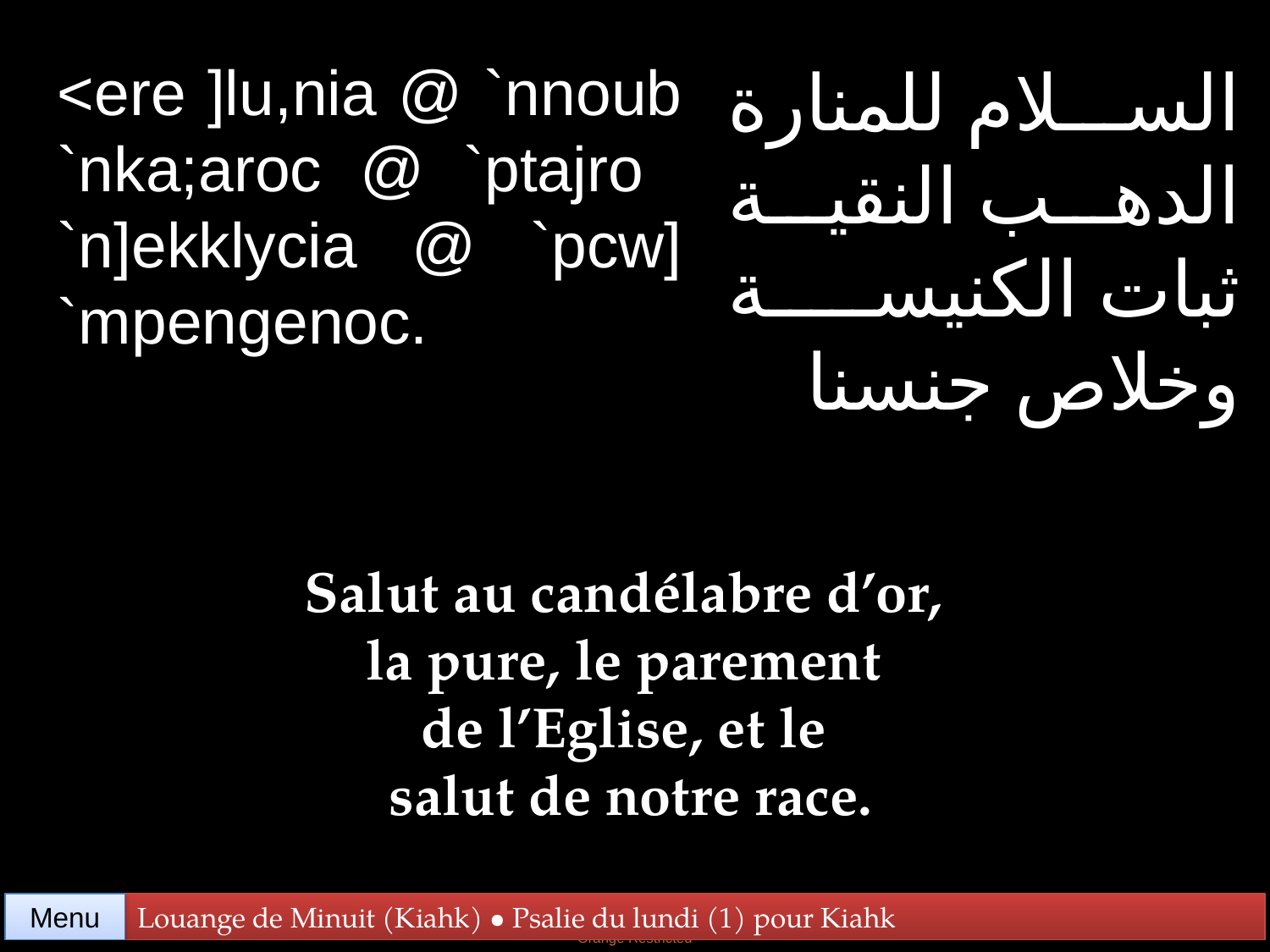

<ere ]lu,nia @ `nnoub `nka;aroc @ `ptajro  `n]ekklycia @ `pcw] `mpengenoc.
السلام للمنارة الدهب النقية ثبات الكنيسة وخلاص جنسنا
Salut au candélabre d’or,
la pure, le parement
de l’Eglise, et le
salut de notre race.
Menu
Louange de Minuit (Kiahk) • Psalie du lundi (1) pour Kiahk